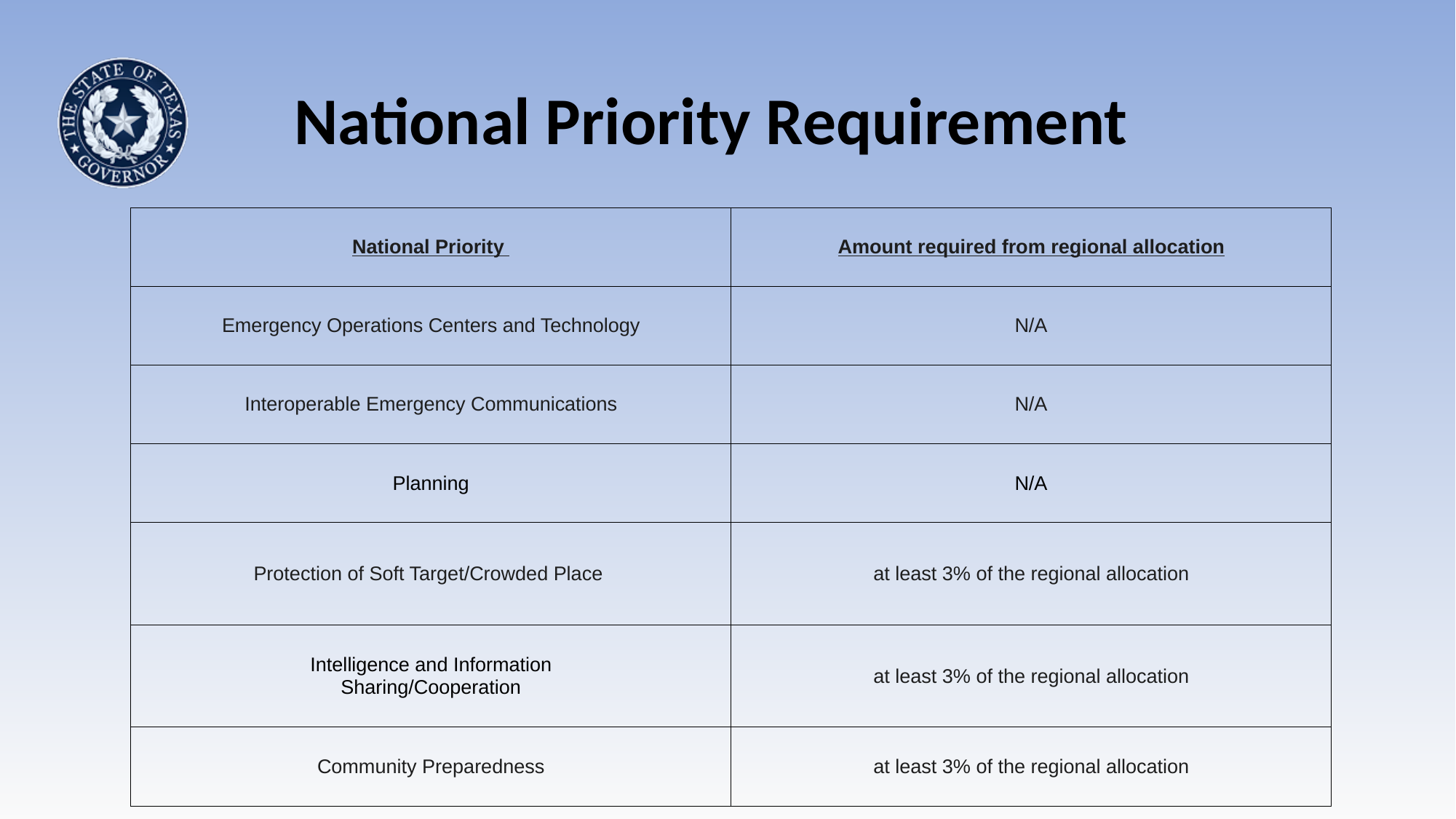

# National Priority Requirement
| National Priority | Amount required from regional allocation |
| --- | --- |
| Emergency Operations Centers and Technology | N/A |
| Interoperable Emergency Communications | N/A |
| Planning | N/A |
| Protection of Soft Target/Crowded Place | at least 3% of the regional allocation |
| Intelligence and Information Sharing/Cooperation | at least 3% of the regional allocation |
| Community Preparedness | at least 3% of the regional allocation |